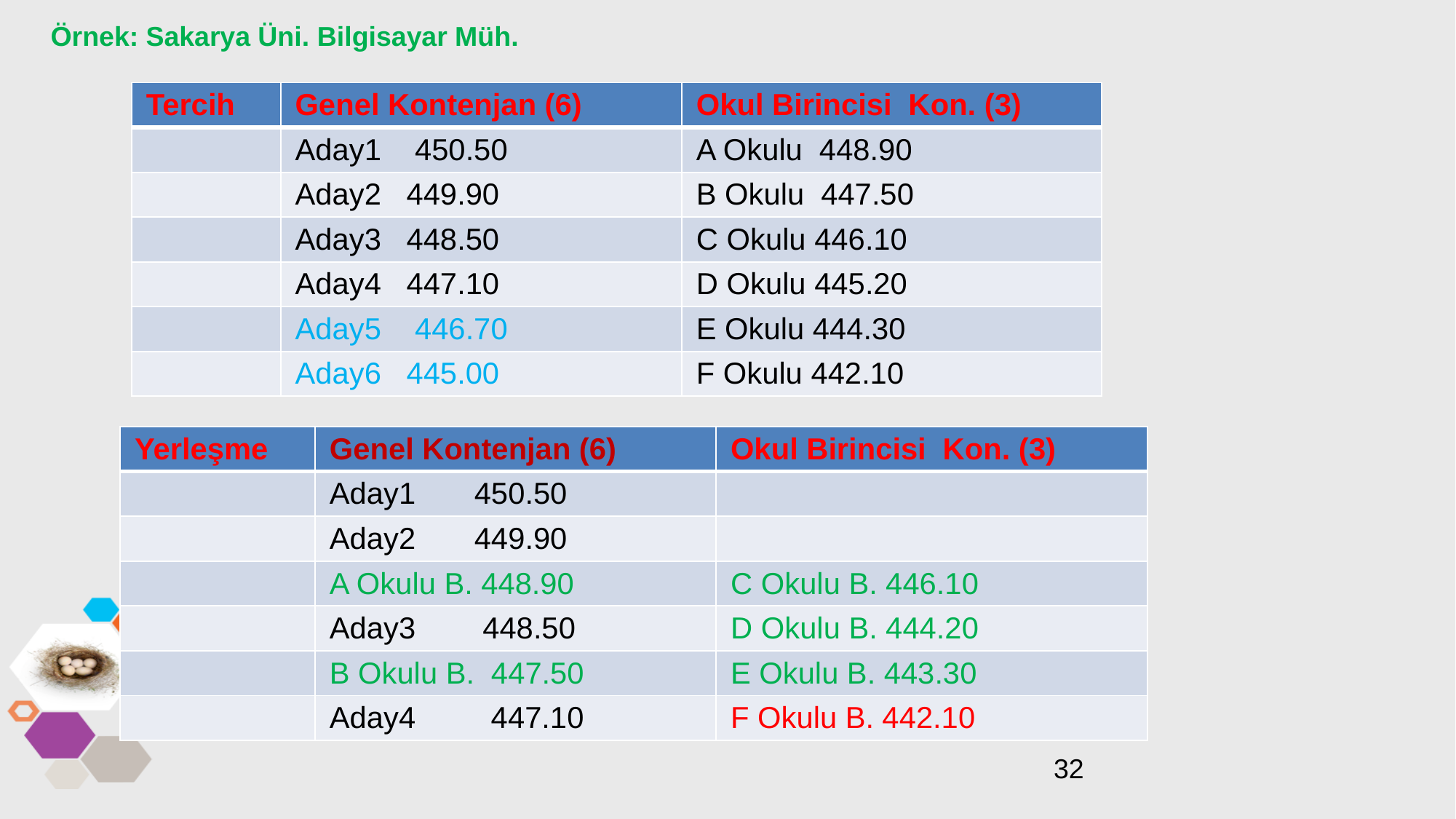

Örnek: Sakarya Üni. Bilgisayar Müh.
| Tercih | Genel Kontenjan (6) | Okul Birincisi Kon. (3) |
| --- | --- | --- |
|  | Aday1 450.50 | A Okulu 448.90 |
|  | Aday2 449.90 | B Okulu 447.50 |
|  | Aday3 448.50 | C Okulu 446.10 |
|  | Aday4 447.10 | D Okulu 445.20 |
|  | Aday5 446.70 | E Okulu 444.30 |
|  | Aday6 445.00 | F Okulu 442.10 |
| Yerleşme | Genel Kontenjan (6) | Okul Birincisi Kon. (3) |
| --- | --- | --- |
|  | Aday1 450.50 |  |
|  | Aday2 449.90 |  |
|  | A Okulu B. 448.90 | C Okulu B. 446.10 |
|  | Aday3 448.50 | D Okulu B. 444.20 |
|  | B Okulu B. 447.50 | E Okulu B. 443.30 |
|  | Aday4 447.10 | F Okulu B. 442.10 |
32